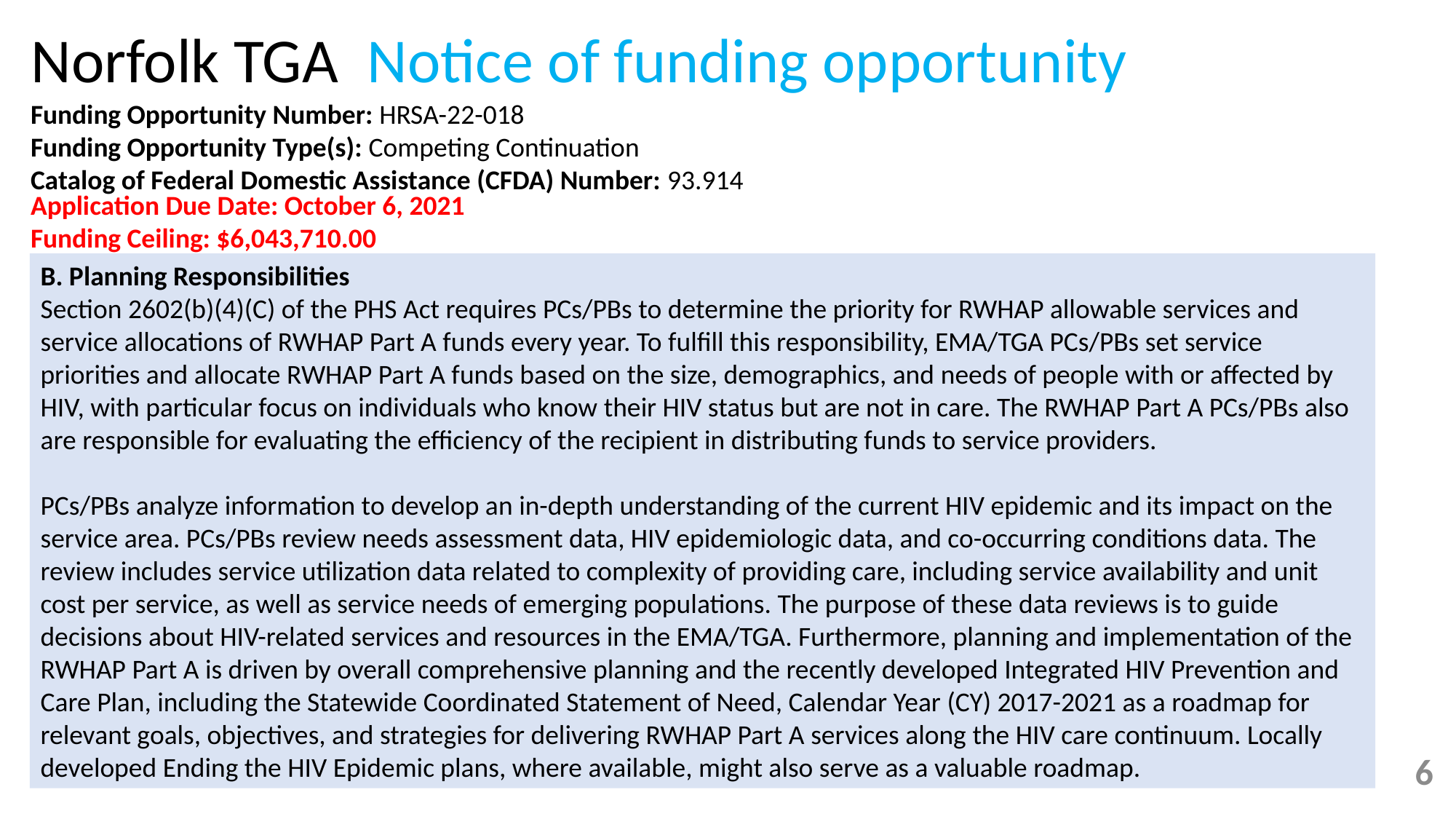

# Norfolk TGA  Notice of funding opportunity

Funding Opportunity Number: HRSA-22-018
Funding Opportunity Type(s): Competing Continuation
Catalog of Federal Domestic Assistance (CFDA) Number: 93.914

Application Due Date: October 6, 2021
Funding Ceiling: $6,043,710.00
B. Planning Responsibilities
Section 2602(b)(4)(C) of the PHS Act requires PCs/PBs to determine the priority for RWHAP allowable services and service allocations of RWHAP Part A funds every year. To fulfill this responsibility, EMA/TGA PCs/PBs set service priorities and allocate RWHAP Part A funds based on the size, demographics, and needs of people with or affected by HIV, with particular focus on individuals who know their HIV status but are not in care. The RWHAP Part A PCs/PBs also are responsible for evaluating the efficiency of the recipient in distributing funds to service providers.

PCs/PBs analyze information to develop an in-depth understanding of the current HIV epidemic and its impact on the service area. PCs/PBs review needs assessment data, HIV epidemiologic data, and co-occurring conditions data. The review includes service utilization data related to complexity of providing care, including service availability and unit cost per service, as well as service needs of emerging populations. The purpose of these data reviews is to guide decisions about HIV-related services and resources in the EMA/TGA. Furthermore, planning and implementation of the RWHAP Part A is driven by overall comprehensive planning and the recently developed Integrated HIV Prevention and Care Plan, including the Statewide Coordinated Statement of Need, Calendar Year (CY) 2017-2021 as a roadmap for relevant goals, objectives, and strategies for delivering RWHAP Part A services along the HIV care continuum. Locally developed Ending the HIV Epidemic plans, where available, might also serve as a valuable roadmap.
6